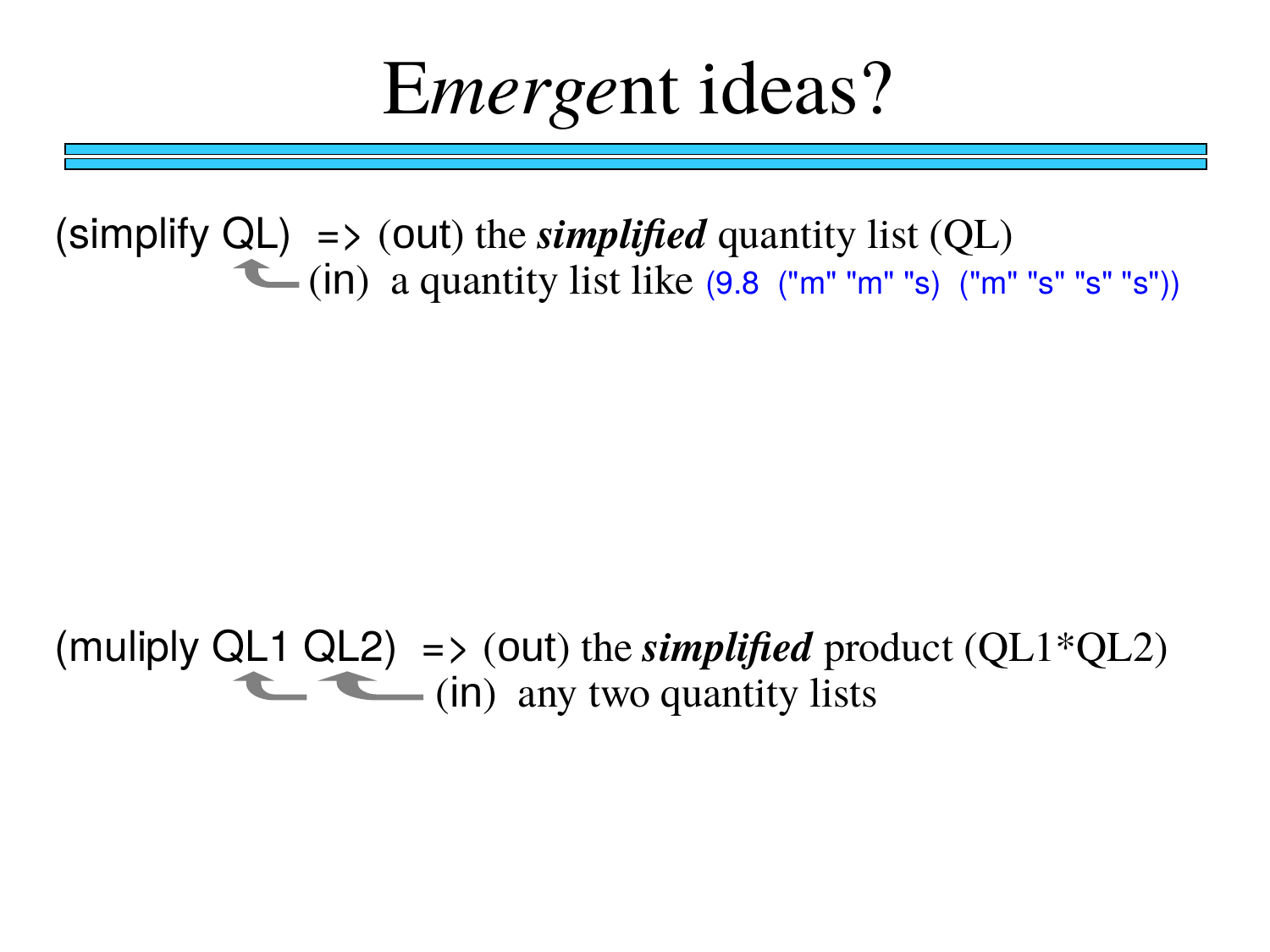

Emergent ideas?

(simplify QL)  => (out) the simplified quantity list (QL)	                 		(in)  a quantity list like (9.8  ("m" "m" "s)  ("m" "s" "s" "s"))

(muliply QL1 QL2)  => (out) the simplified product (QL1*QL2)	               	(in)  any two quantity lists